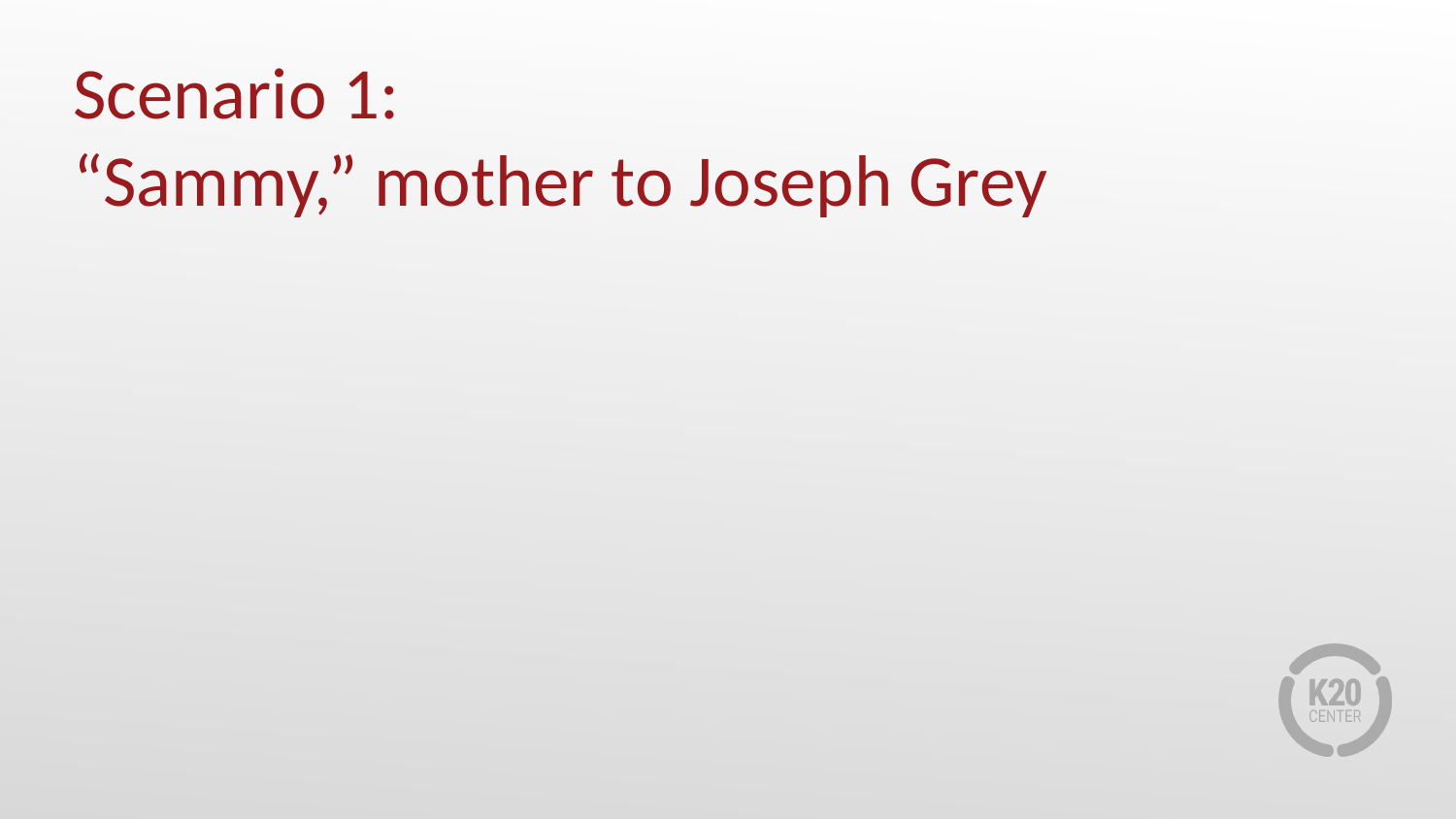

# Scenario 1: “Sammy,” mother to Joseph Grey